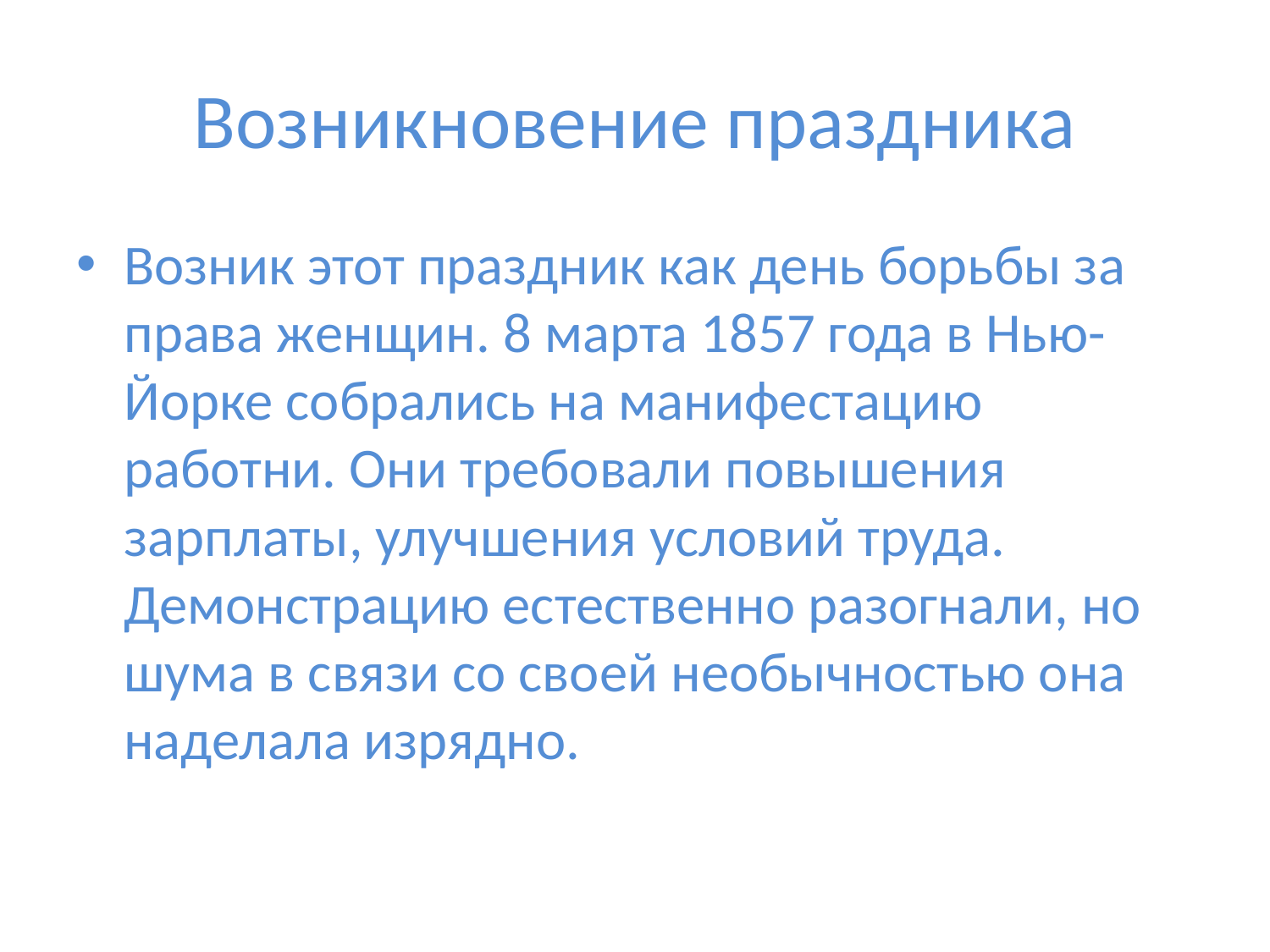

# Возникновение праздника
Возник этот праздник как день борьбы за права женщин. 8 марта 1857 года в Нью-Йорке собрались на манифестацию работни. Они требовали повышения зарплаты, улучшения условий труда. Демонстрацию естественно разогнали, но шума в связи со своей необычностью она наделала изрядно.